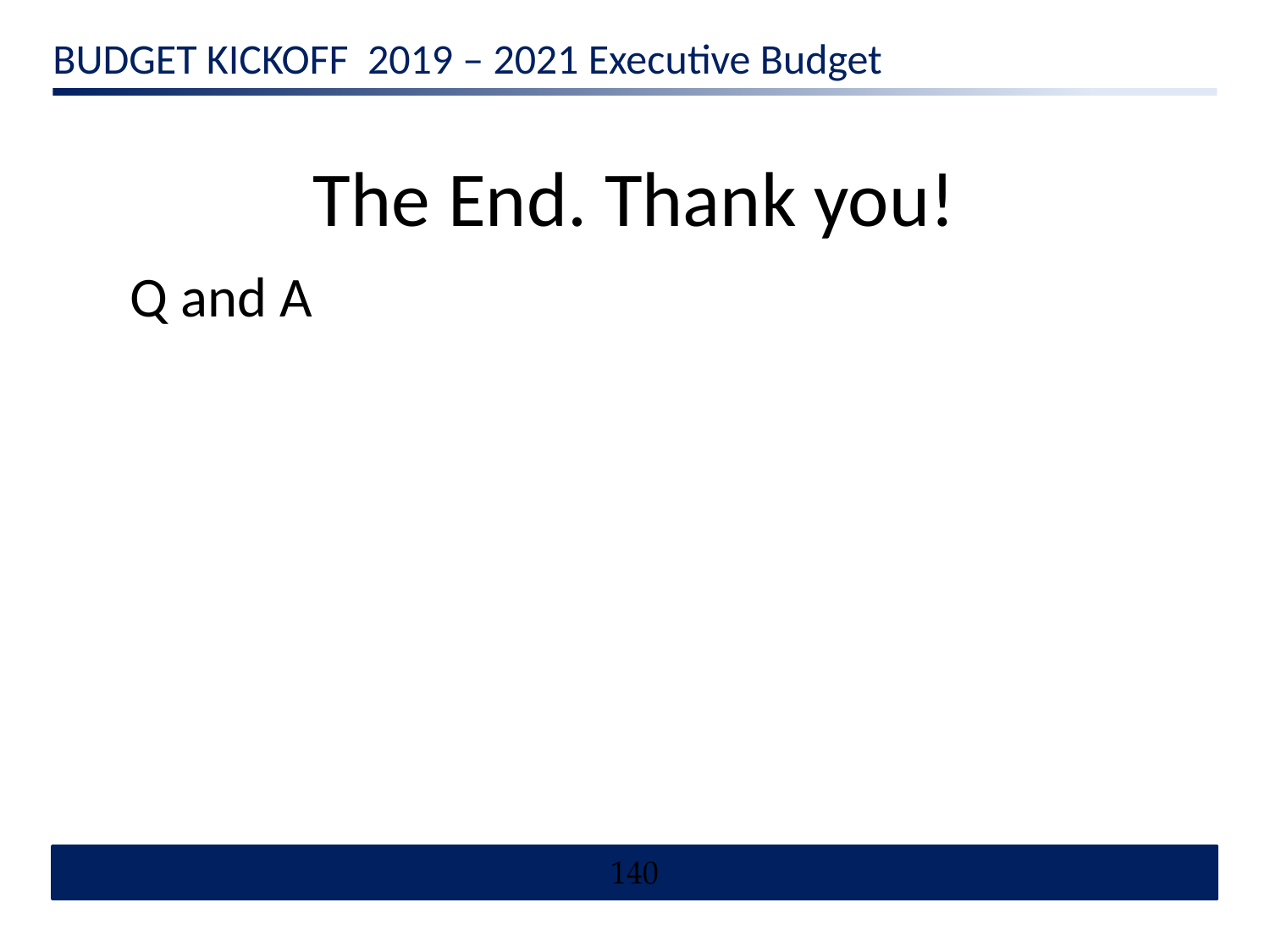

# The End. Thank you!
Q and A
140